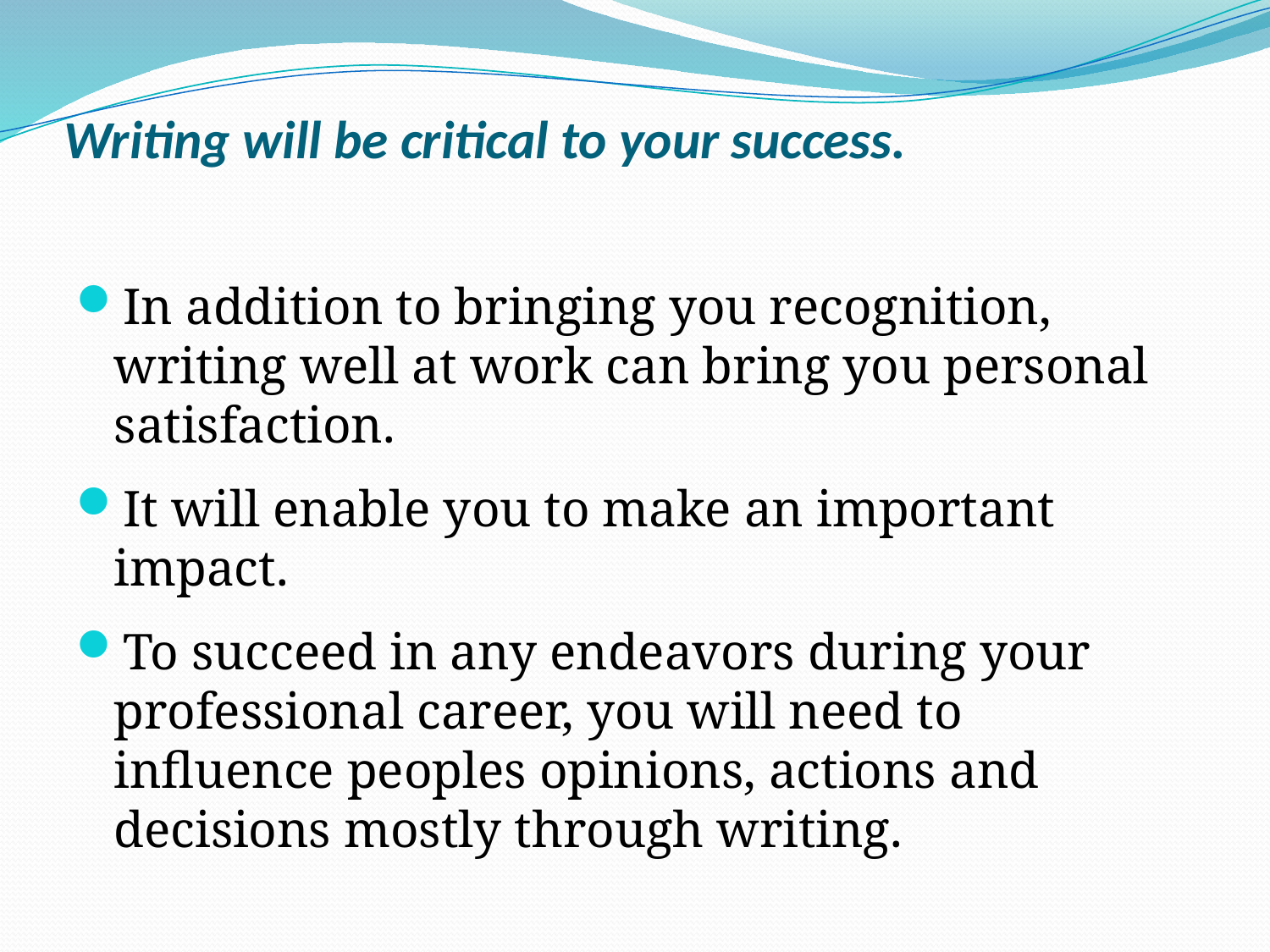

# Writing will be critical to your success.
In addition to bringing you recognition, writing well at work can bring you personal satisfaction.
It will enable you to make an important impact.
To succeed in any endeavors during your professional career, you will need to influence peoples opinions, actions and decisions mostly through writing.